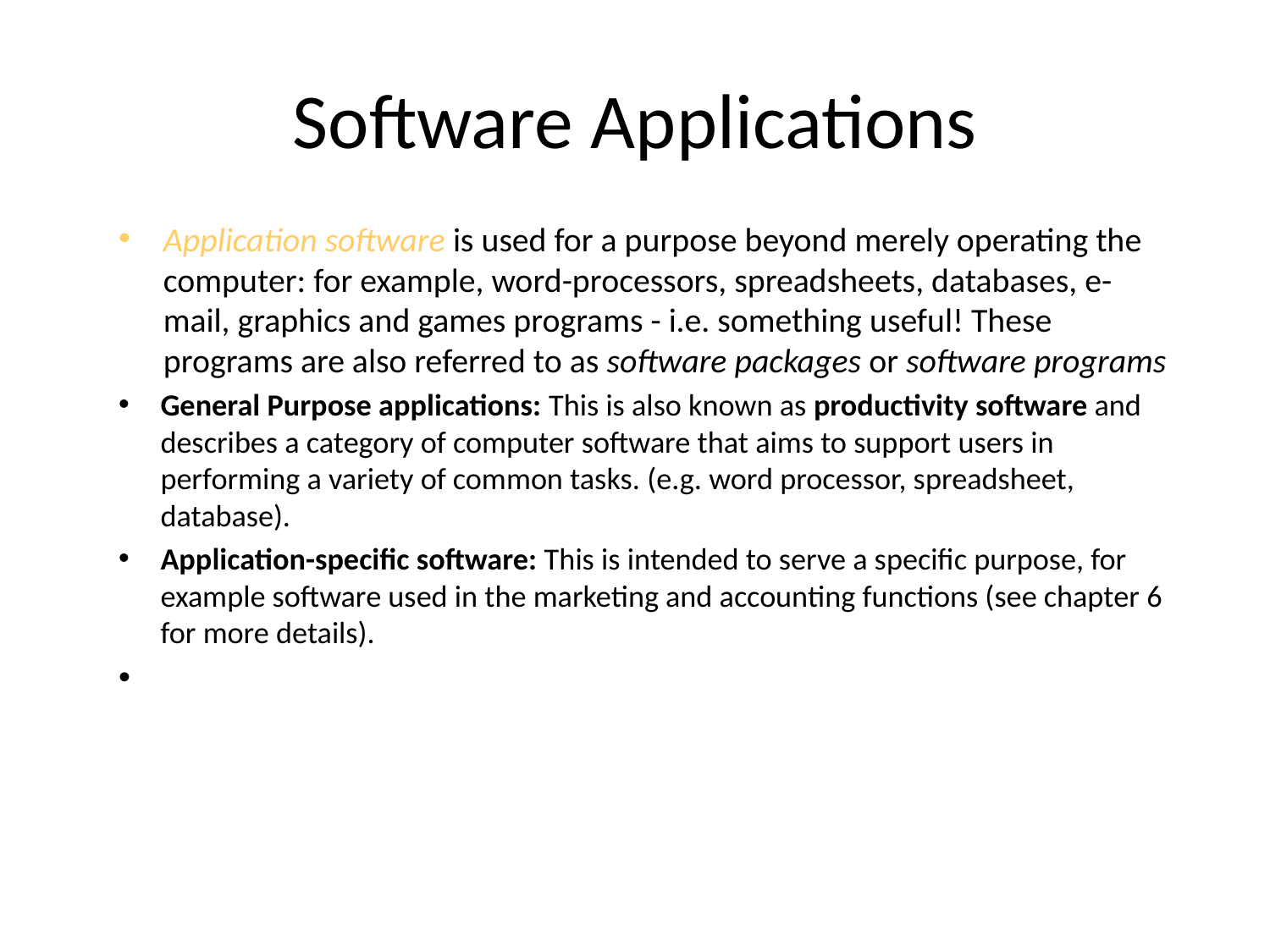

# Software Applications
Application software is used for a purpose beyond merely operating the computer: for example, word-processors, spreadsheets, databases, e-mail, graphics and games programs - i.e. something useful! These programs are also referred to as software packages or software programs
General Purpose applications: This is also known as productivity software and describes a category of computer software that aims to support users in performing a variety of common tasks. (e.g. word processor, spreadsheet, database).
Application-specific software: This is intended to serve a specific purpose, for example software used in the marketing and accounting functions (see chapter 6 for more details).